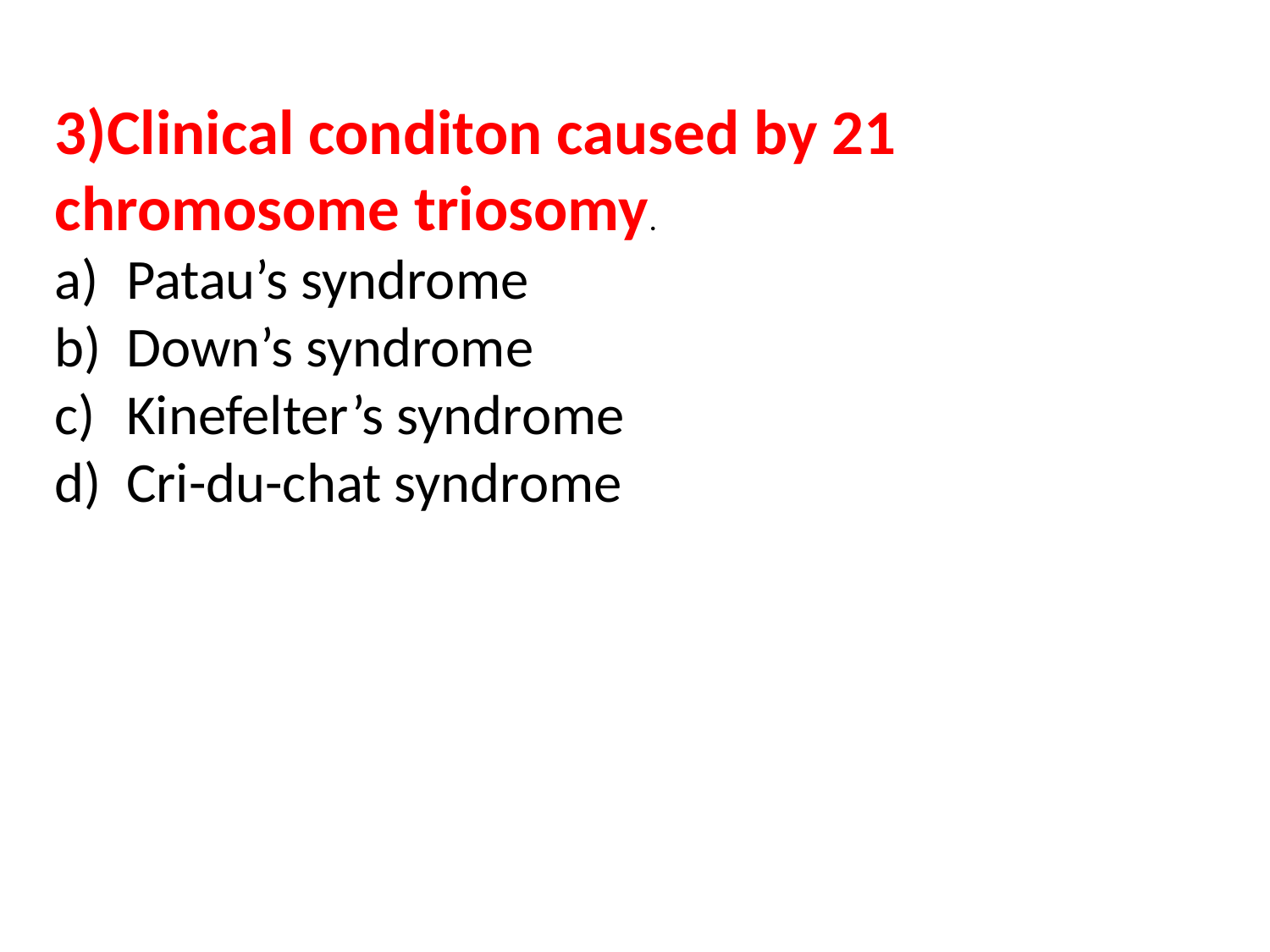

3)Clinical conditon caused by 21 chromosome triosomy.
Patau’s syndrome
Down’s syndrome
Kinefelter’s syndrome
Cri-du-chat syndrome